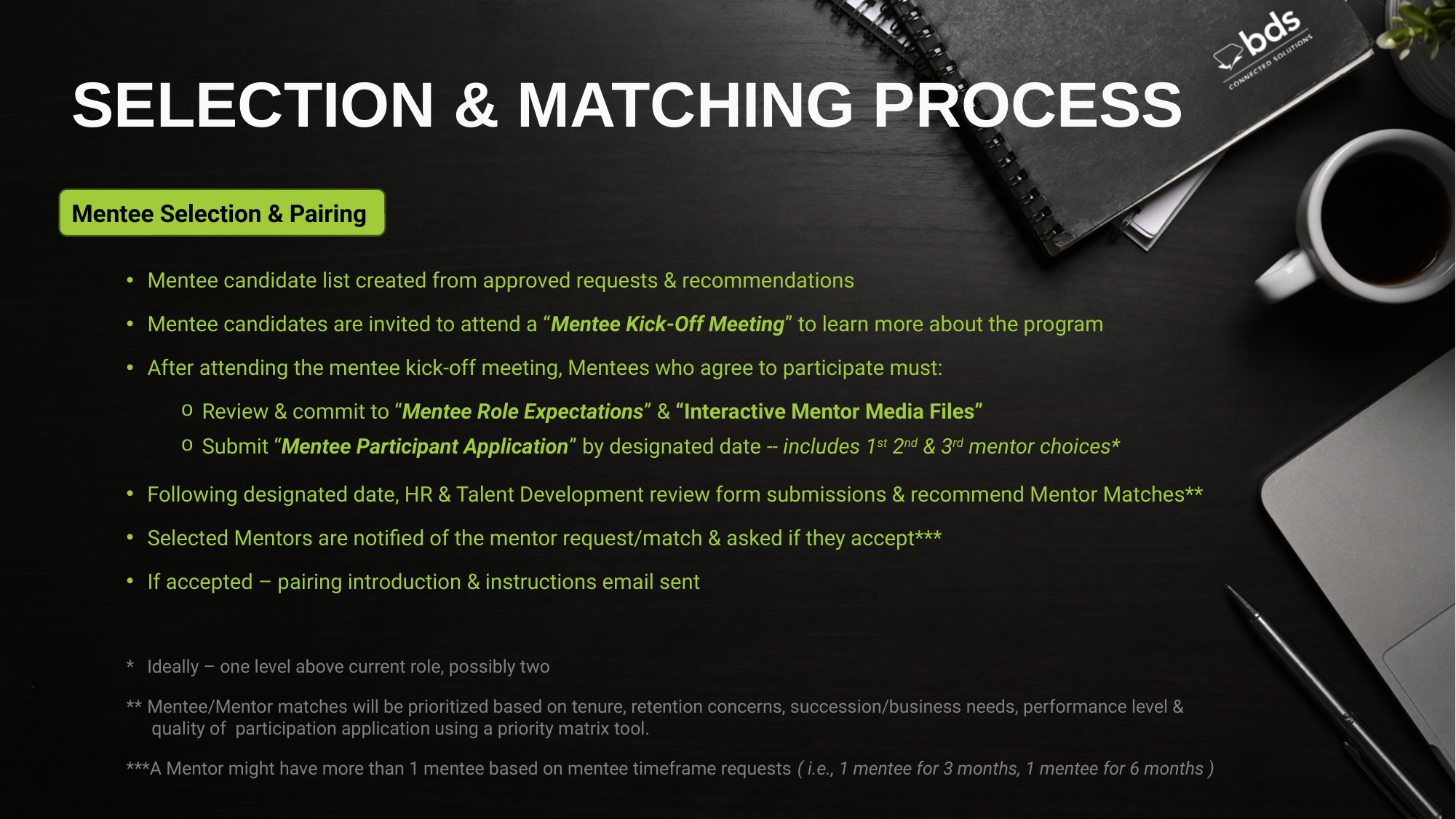

# SELECTION & MATCHING PROCESS

Mentee Selection & Pairing
Mentee candidate list created from approved requests & recommendations
Mentee candidates are invited to attend a “Mentee Kick-Off Meeting” to learn more about the program
After attending the mentee kick-off meeting, Mentees who agree to participate must:
Review & commit to “Mentee Role Expectations” & “Interactive Mentor Media Files”
Submit “Mentee Participant Application” by designated date -- includes 1st 2nd & 3rd mentor choices*
Following designated date, HR & Talent Development review form submissions & recommend Mentor Matches**
Selected Mentors are notified of the mentor request/match & asked if they accept***
If accepted – pairing introduction & instructions email sent

*	Ideally – one level above current role, possibly two
**	Mentee/Mentor matches will be prioritized based on tenure, retention concerns, succession/business needs, performance level &                  quality of  participation application using a priority matrix tool.
***A Mentor might have more than 1 mentee based on mentee timeframe requests ( i.e., 1 mentee for 3 months, 1 mentee for 6 months )